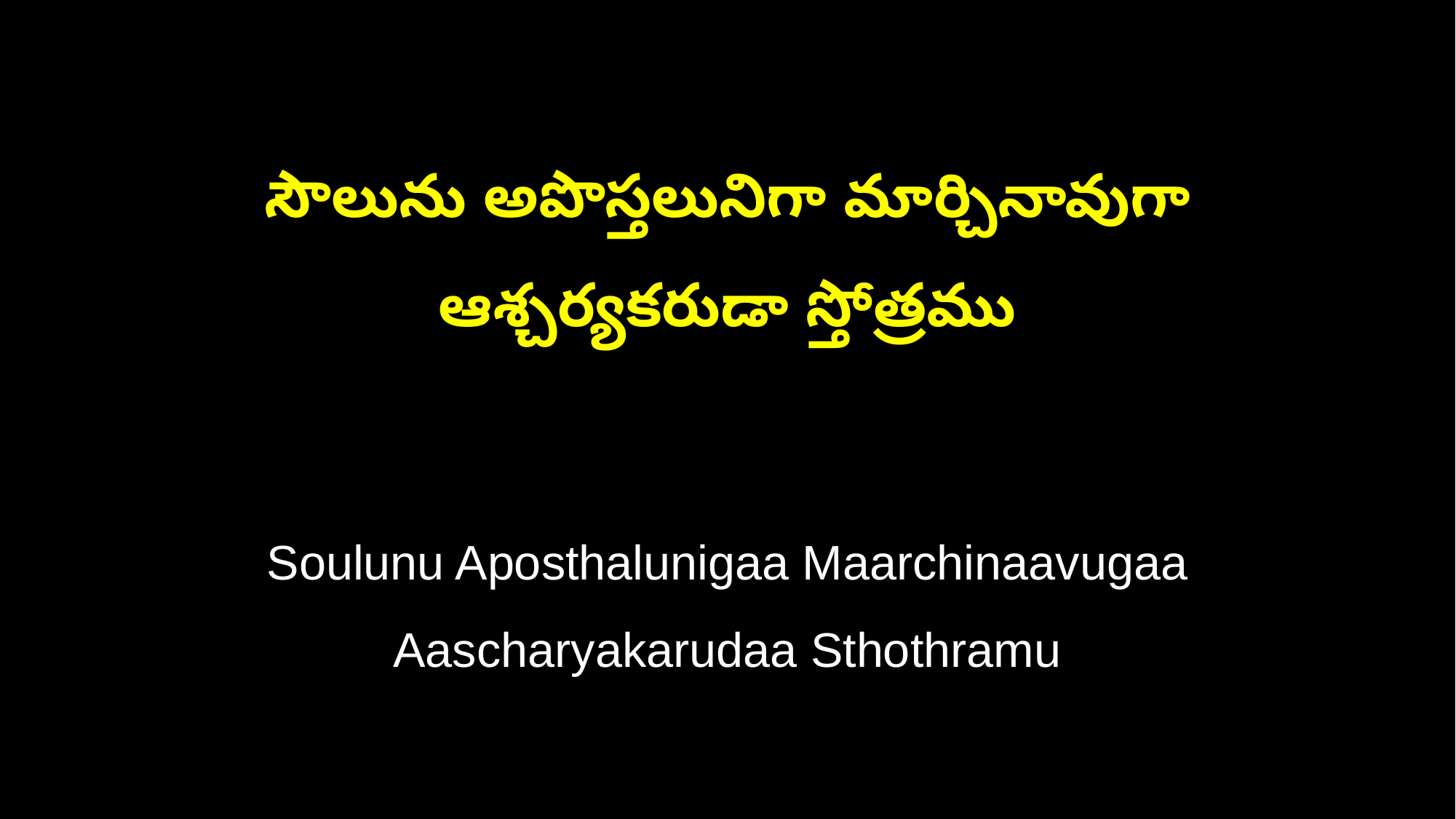

సౌలును అపొస్తలునిగా మార్చినావుగా
ఆశ్చర్యకరుడా స్తోత్రము
Soulunu Aposthalunigaa Maarchinaavugaa
Aascharyakarudaa Sthothramu